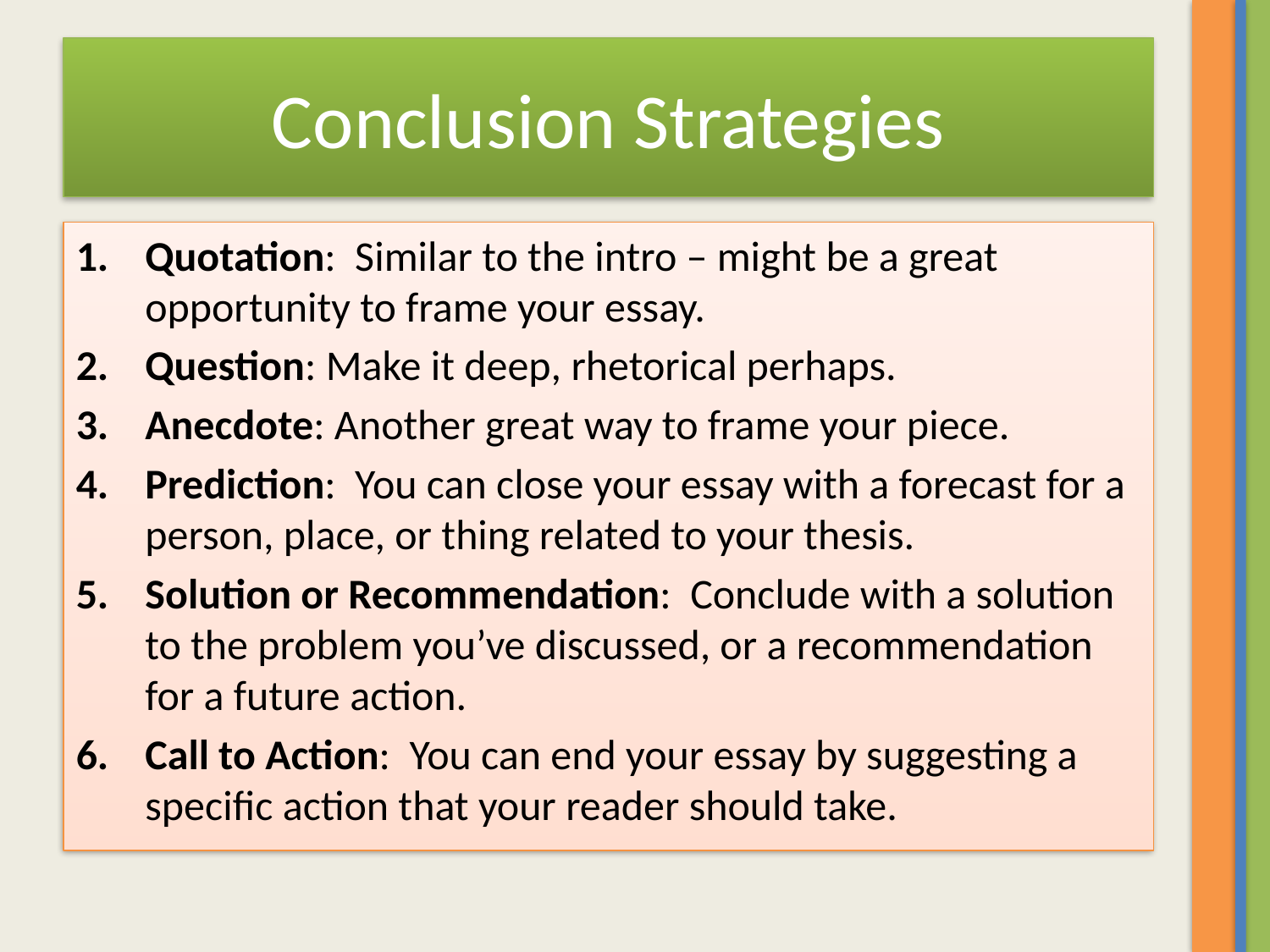

# Conclusion Strategies
Quotation:  Similar to the intro – might be a great opportunity to frame your essay.
Question: Make it deep, rhetorical perhaps.
Anecdote: Another great way to frame your piece.
Prediction:  You can close your essay with a forecast for a person, place, or thing related to your thesis.
Solution or Recommendation:  Conclude with a solution to the problem you’ve discussed, or a recommendation for a future action.
Call to Action:  You can end your essay by suggesting a specific action that your reader should take.